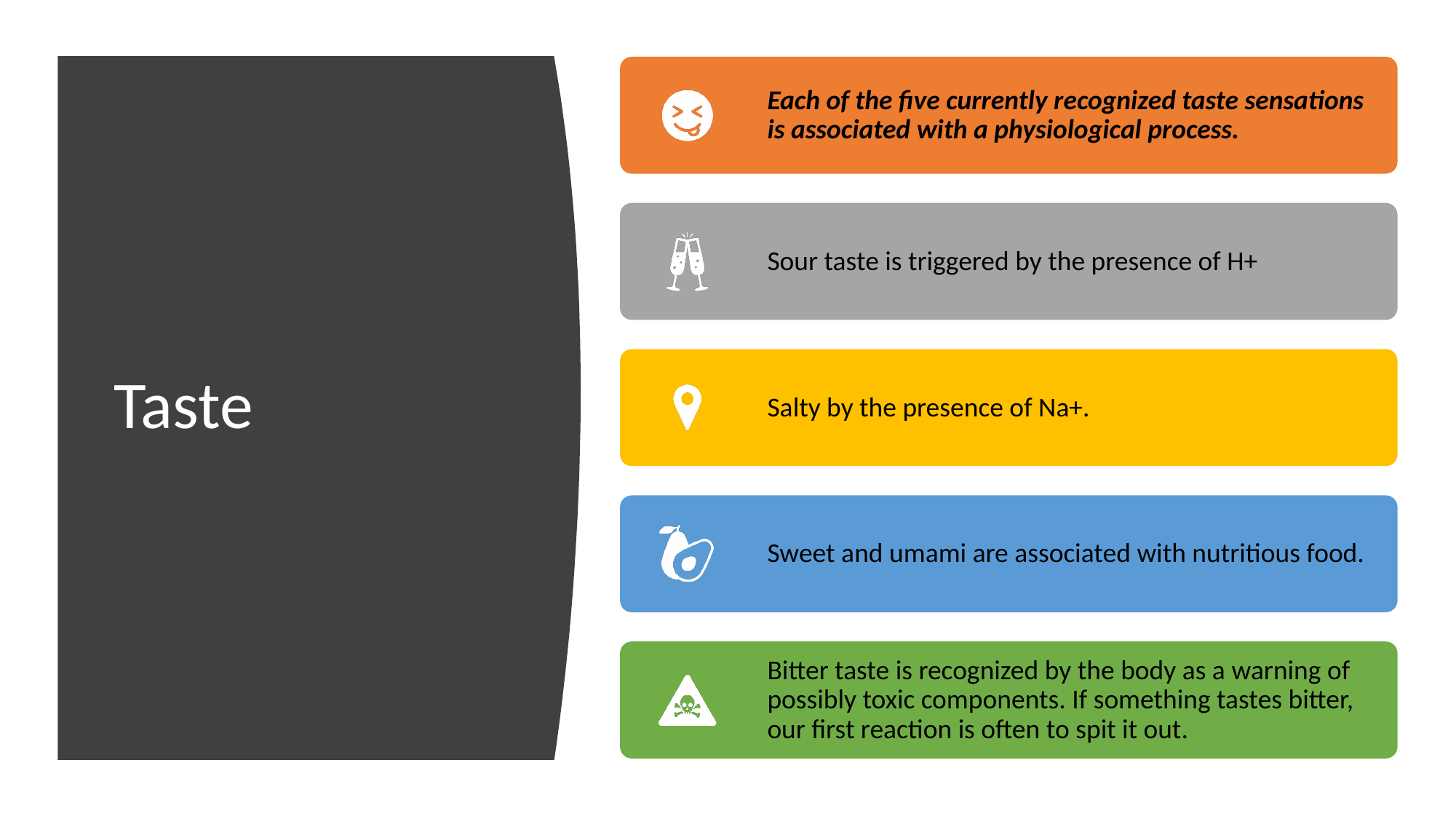

Each of the five currently recognized taste sensations is associated with a physiological process.
Sour taste is triggered by the presence of H+
Salty by the presence of Na+.
Sweet and umami are associated with nutritious food.
Bitter taste is recognized by the body as a warning of possibly toxic components. If something tastes bitter, our first reaction is often to spit it out.

# Taste